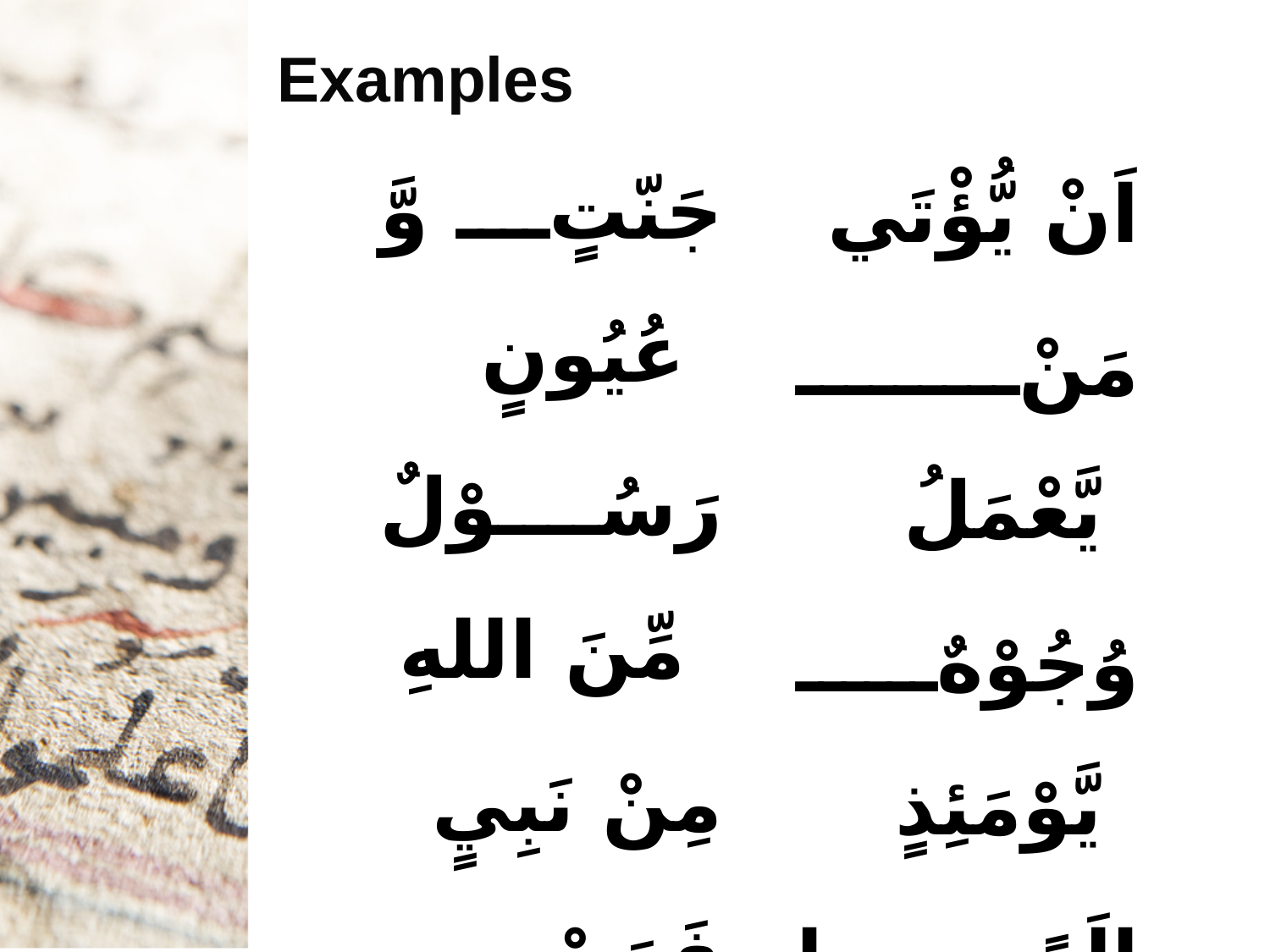

# Examples
جَنّتٍ وَّ عُيُونٍ
رَسُوْلٌ مِّنَ اللهِ
مِنْ نَبِيٍ
فَمَنْ نَّكَثَ
نُوْرًا نَهْدِيْ
اَنْ يُّؤْتَي
مَنْ يَّعْمَلُ
وُجُوْهٌ يَّوْمَئِذٍ
اِلَهًا وَّاحِدًا
اِنْ وَّهَبَتْ